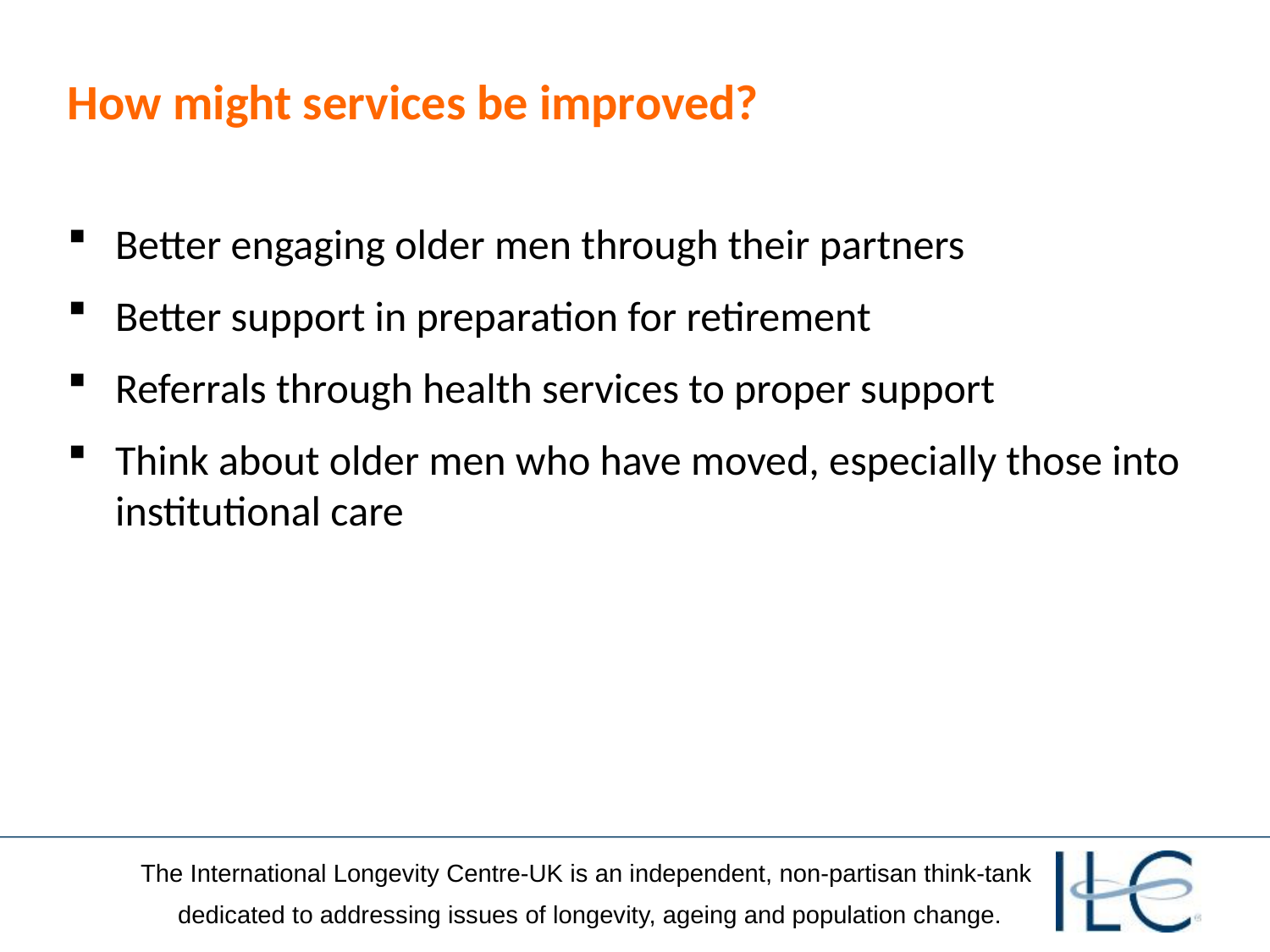

How might services be improved?

Better engaging older men through their partners
Better support in preparation for retirement
Referrals through health services to proper support
Think about older men who have moved, especially those into institutional care